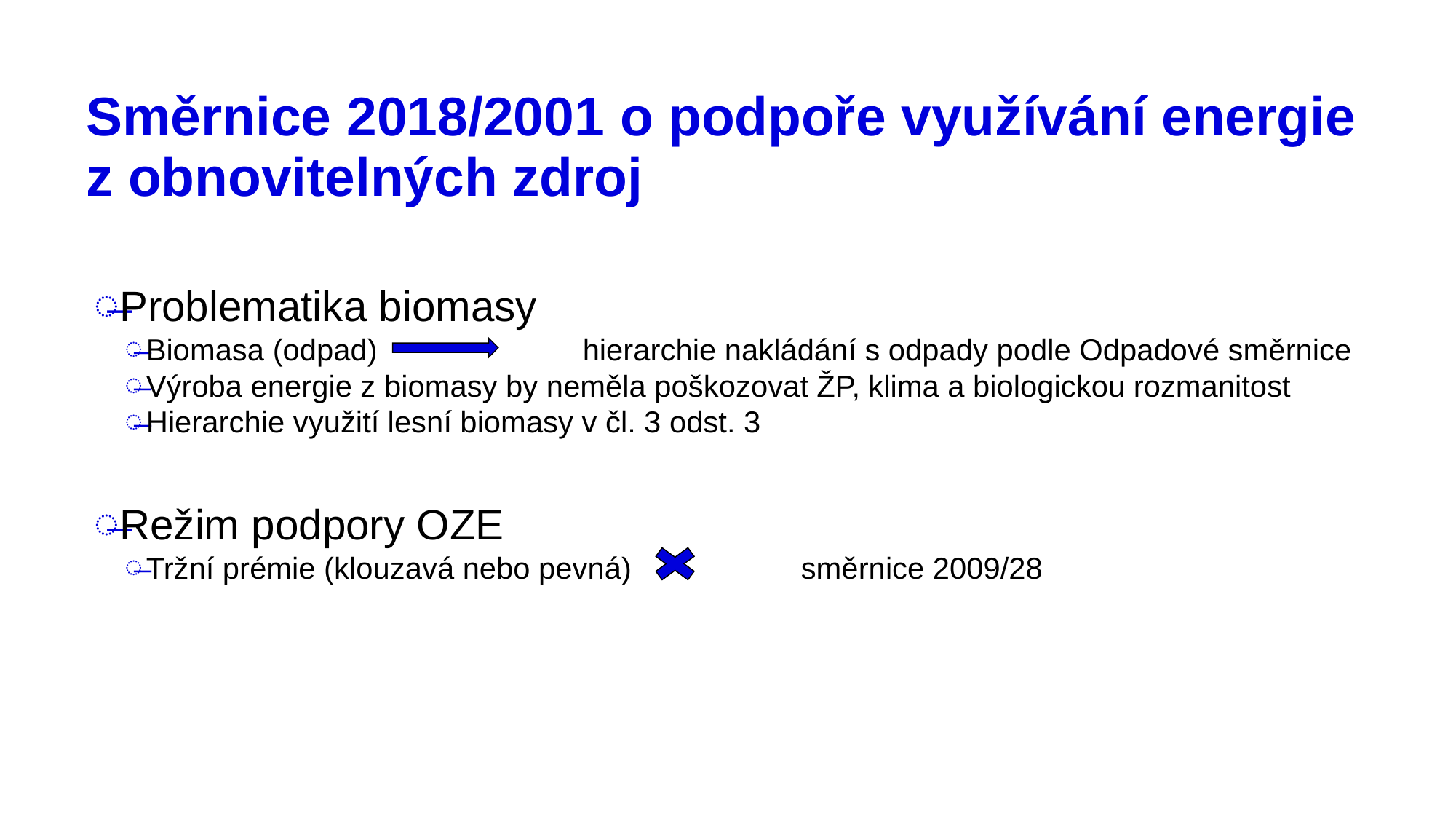

# Směrnice 2018/2001 o podpoře využívání energie z obnovitelných zdroj
Problematika biomasy
Biomasa (odpad)		hierarchie nakládání s odpady podle Odpadové směrnice
Výroba energie z biomasy by neměla poškozovat ŽP, klima a biologickou rozmanitost
Hierarchie využití lesní biomasy v čl. 3 odst. 3

Režim podpory OZE
Tržní prémie (klouzavá nebo pevná)		směrnice 2009/28